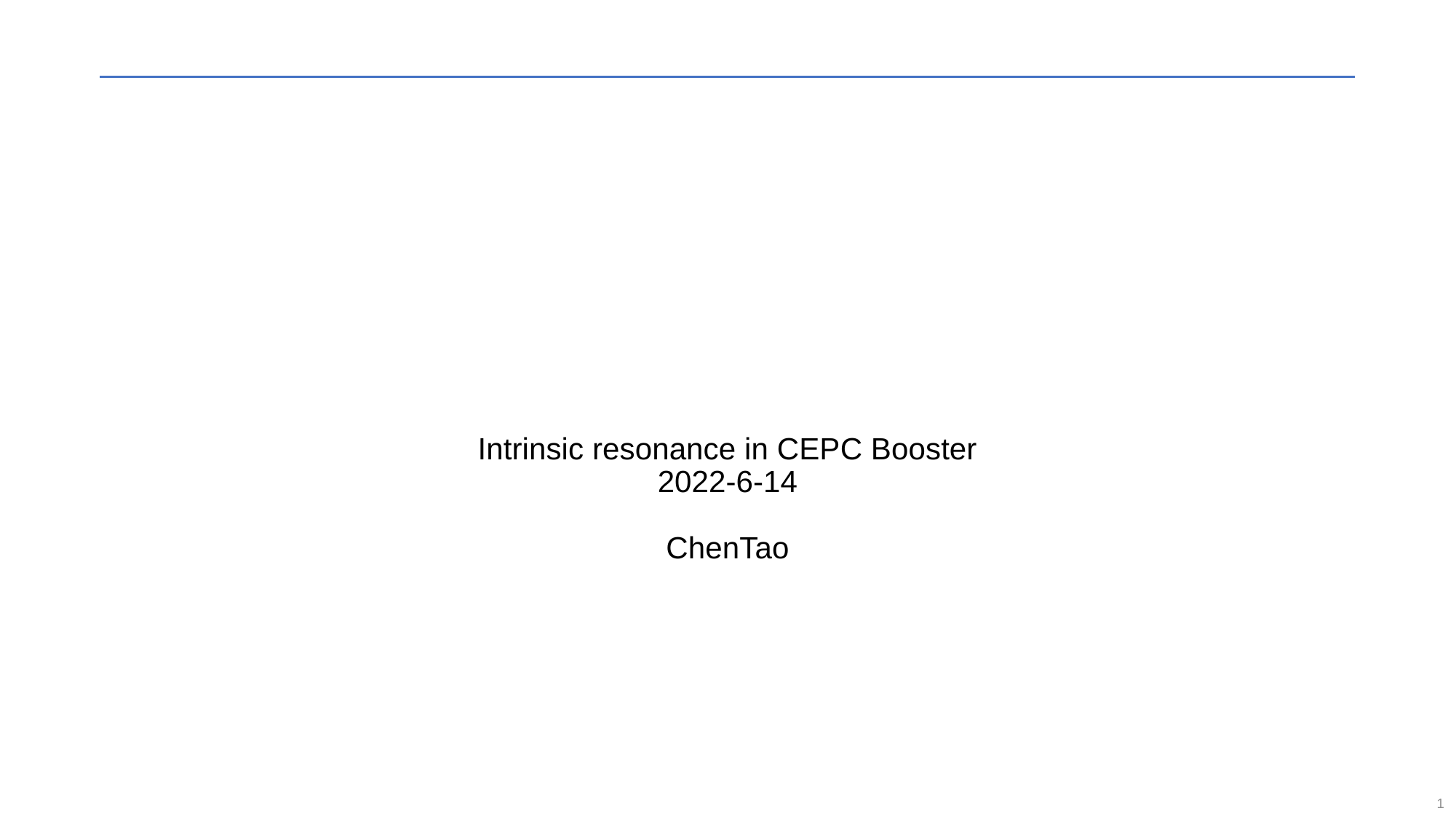

# Intrinsic resonance in CEPC Booster 2022-6-14 ChenTao
1